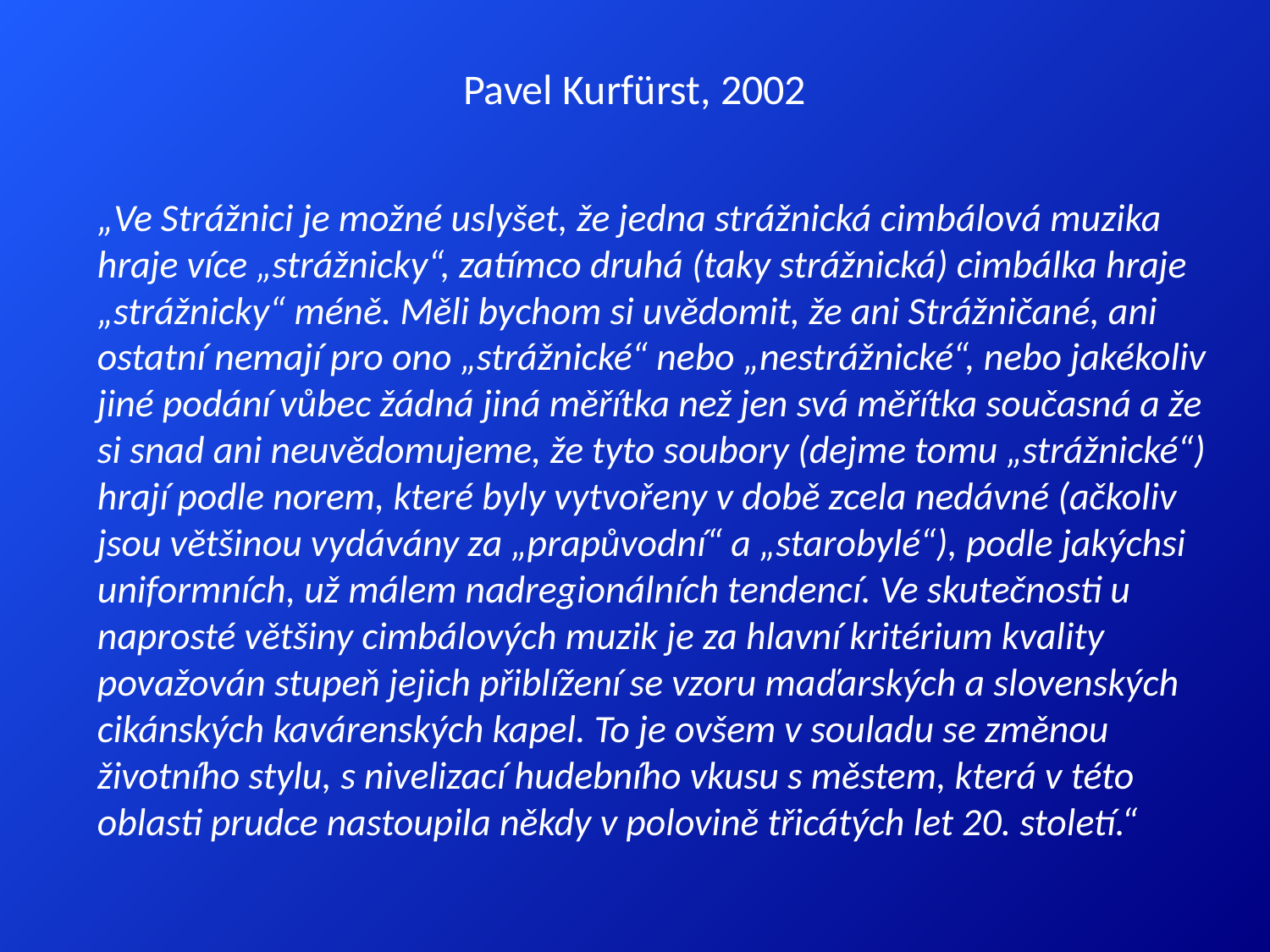

Pavel Kurfürst, 2002
„Ve Strážnici je možné uslyšet, že jedna strážnická cimbálová muzika hraje více „strážnicky“, zatímco druhá (taky strážnická) cimbálka hraje „strážnicky“ méně. Měli bychom si uvědomit, že ani Strážničané, ani ostatní nemají pro ono „strážnické“ nebo „nestrážnické“, nebo jakékoliv jiné podání vůbec žádná jiná měřítka než jen svá měřítka současná a že si snad ani neuvědomujeme, že tyto soubory (dejme tomu „strážnické“) hrají podle norem, které byly vytvořeny v době zcela nedávné (ačkoliv jsou většinou vydávány za „prapůvodní“ a „starobylé“), podle jakýchsi uniformních, už málem nadregionálních tendencí. Ve skutečnosti u naprosté většiny cimbálových muzik je za hlavní kritérium kvality považován stupeň jejich přiblížení se vzoru maďarských a slovenských cikánských kavárenských kapel. To je ovšem v souladu se změnou životního stylu, s nivelizací hudebního vkusu s městem, která v této oblasti prudce nastoupila někdy v polovině třicátých let 20. století.“